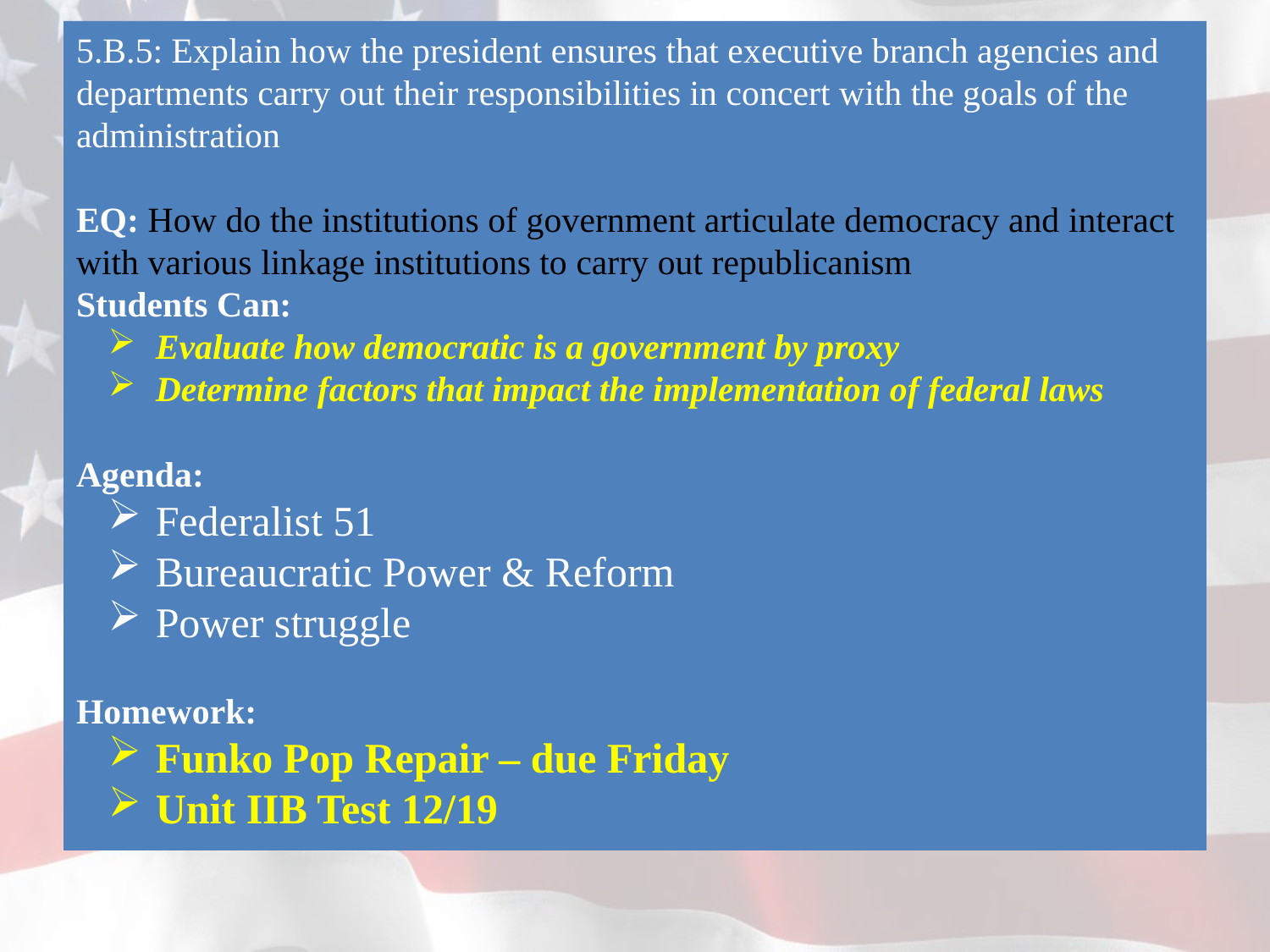

5.B.5: Explain how the president ensures that executive branch agencies and departments carry out their responsibilities in concert with the goals of the administration

EQ: How do the institutions of government articulate democracy and interact with various linkage institutions to carry out republicanism
Students Can:
Evaluate how democratic is a government by proxy
Determine factors that impact the implementation of federal laws

Agenda:
Federalist 51
Bureaucratic Power & Reform
Power struggle

Homework:
Funko Pop Repair – due Friday
Unit IIB Test 12/19